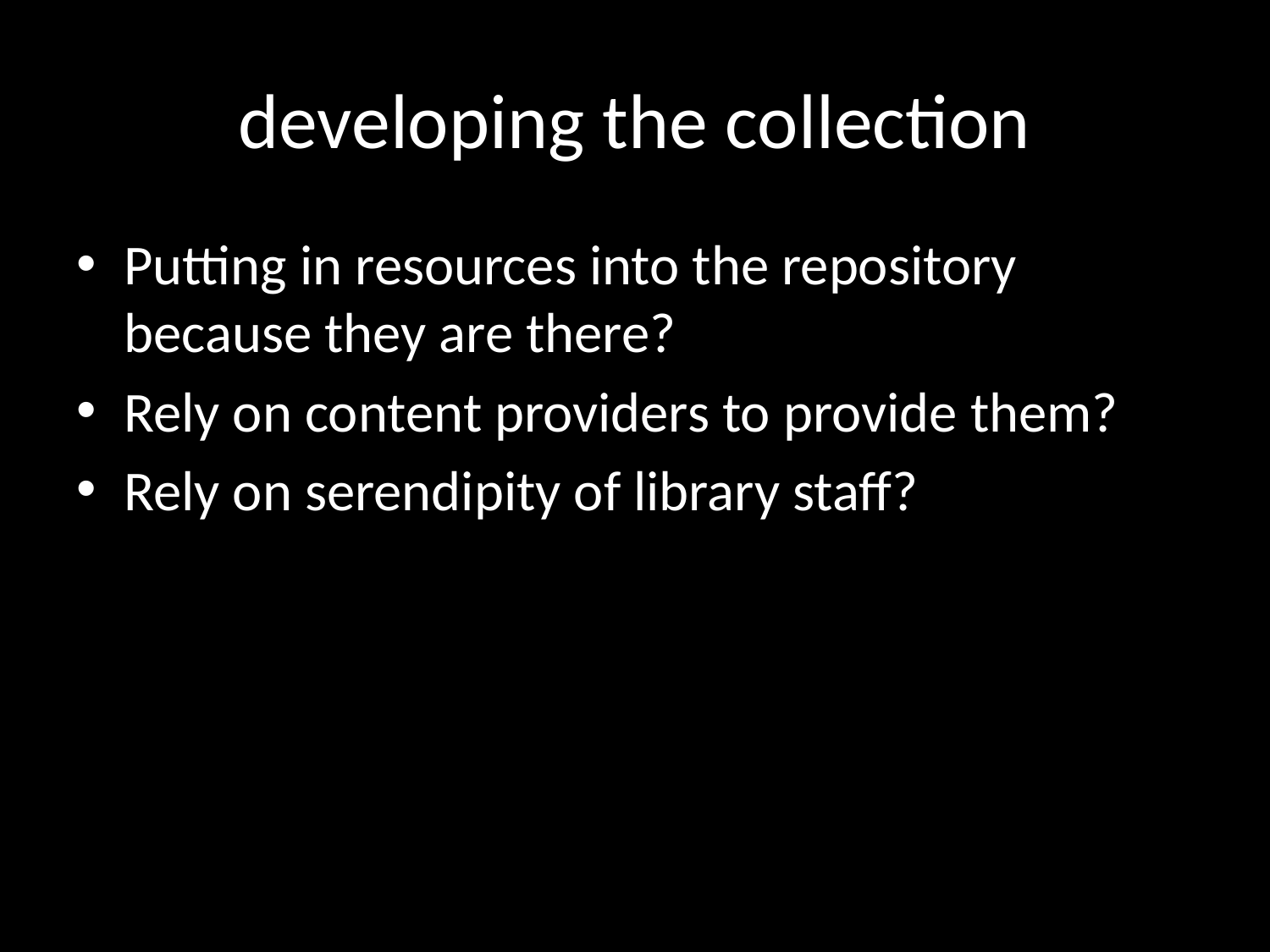

# developing the collection
Putting in resources into the repository because they are there?
Rely on content providers to provide them?
Rely on serendipity of library staff?